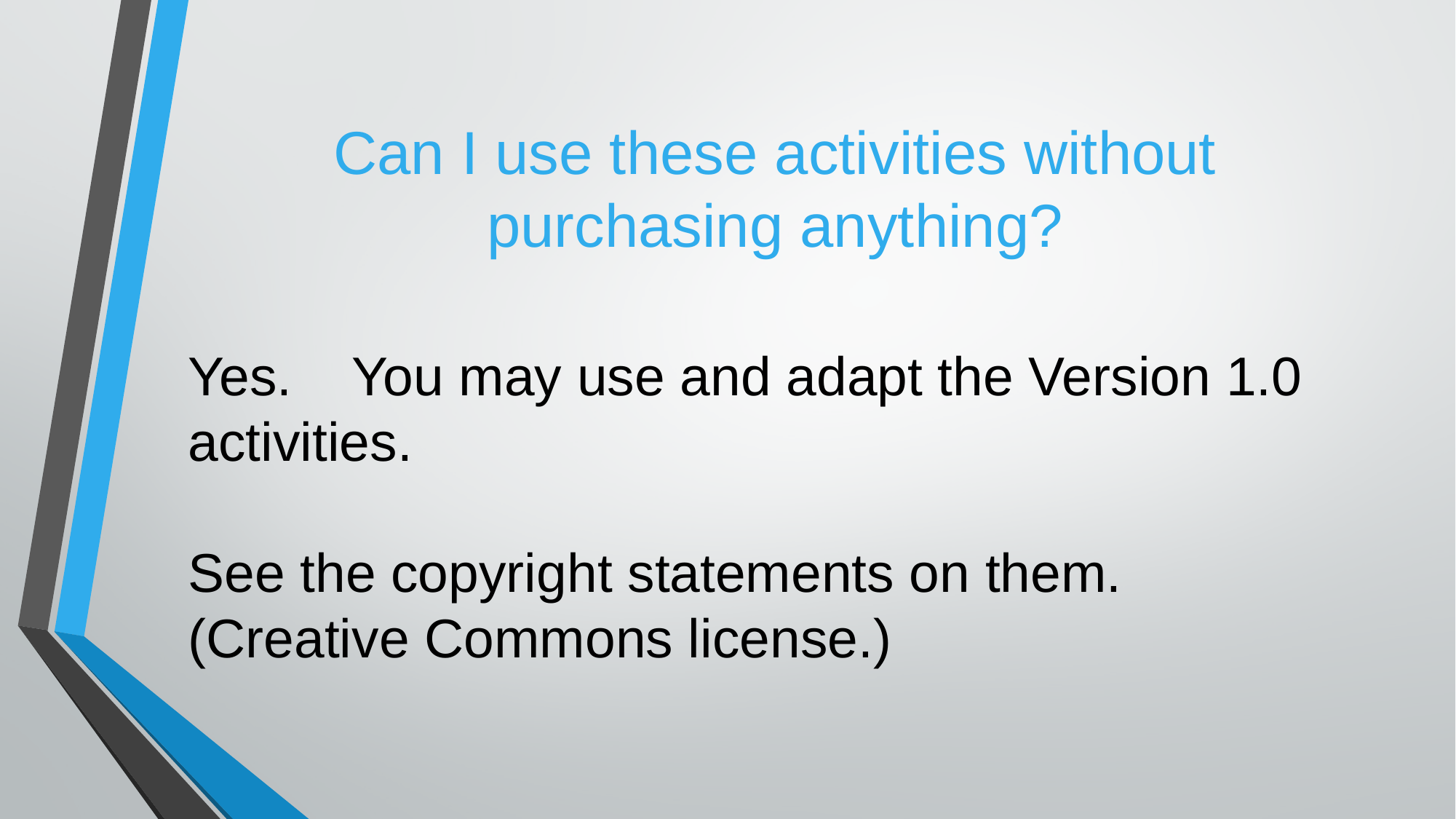

# Can I use these activities without purchasing anything?
Yes.    You may use and adapt the Version 1.0 activities.
See the copyright statements on them.  (Creative Commons license.)